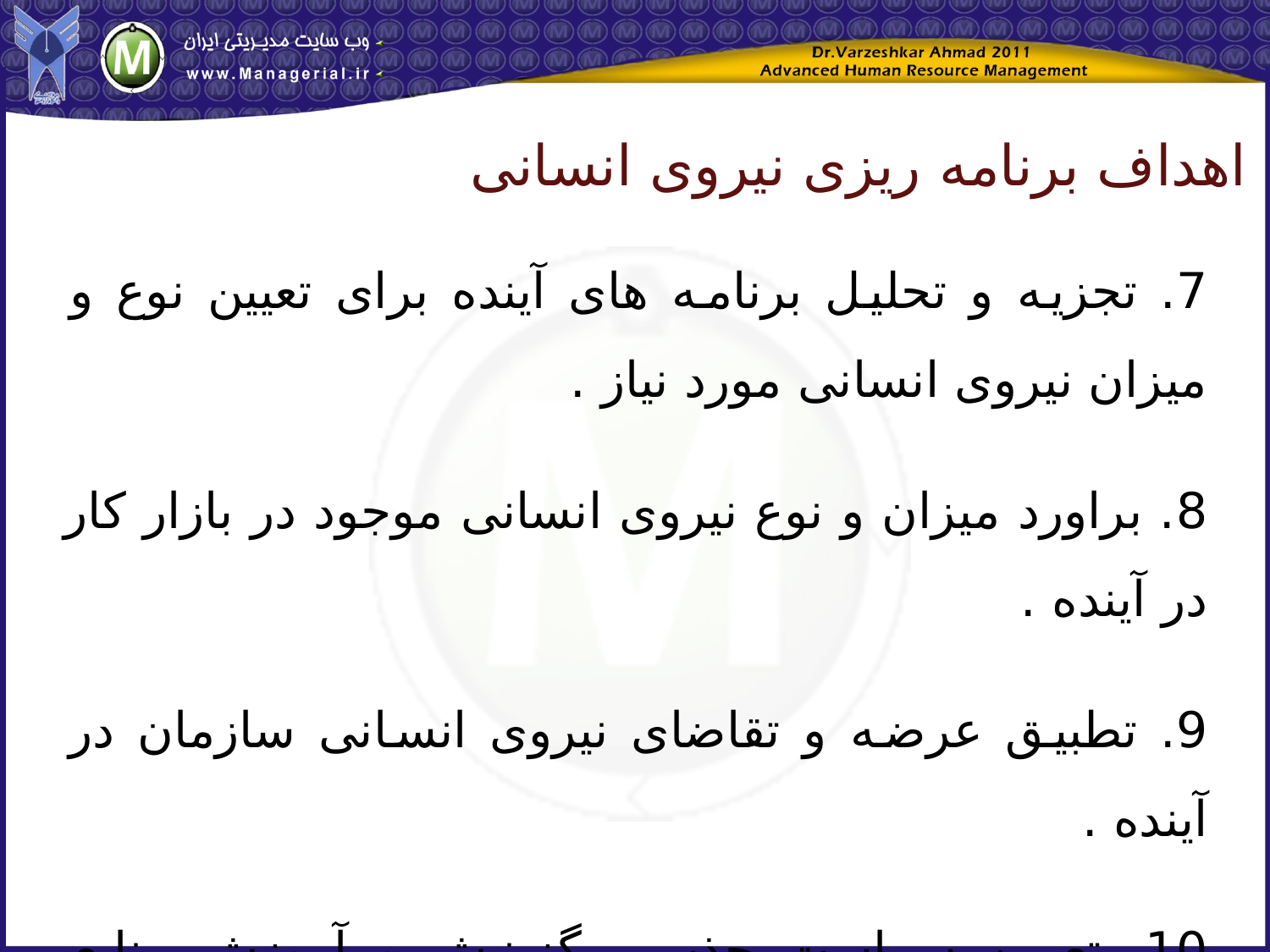

اهداف برنامه ریزی نیروی انسانی
7. تجزیه و تحلیل برنامه های آینده برای تعیین نوع و میزان نیروی انسانی مورد نیاز .
8. براورد میزان و نوع نیروی انسانی موجود در بازار کار در آینده .
9. تطبیق عرضه و تقاضای نیروی انسانی سازمان در آینده .
10. تعیین سیاست جذب ، گزینش و آموزش منابع انسانی مورد نیاز برای رسیدن به هدف ها و برنامه های سازمانی .